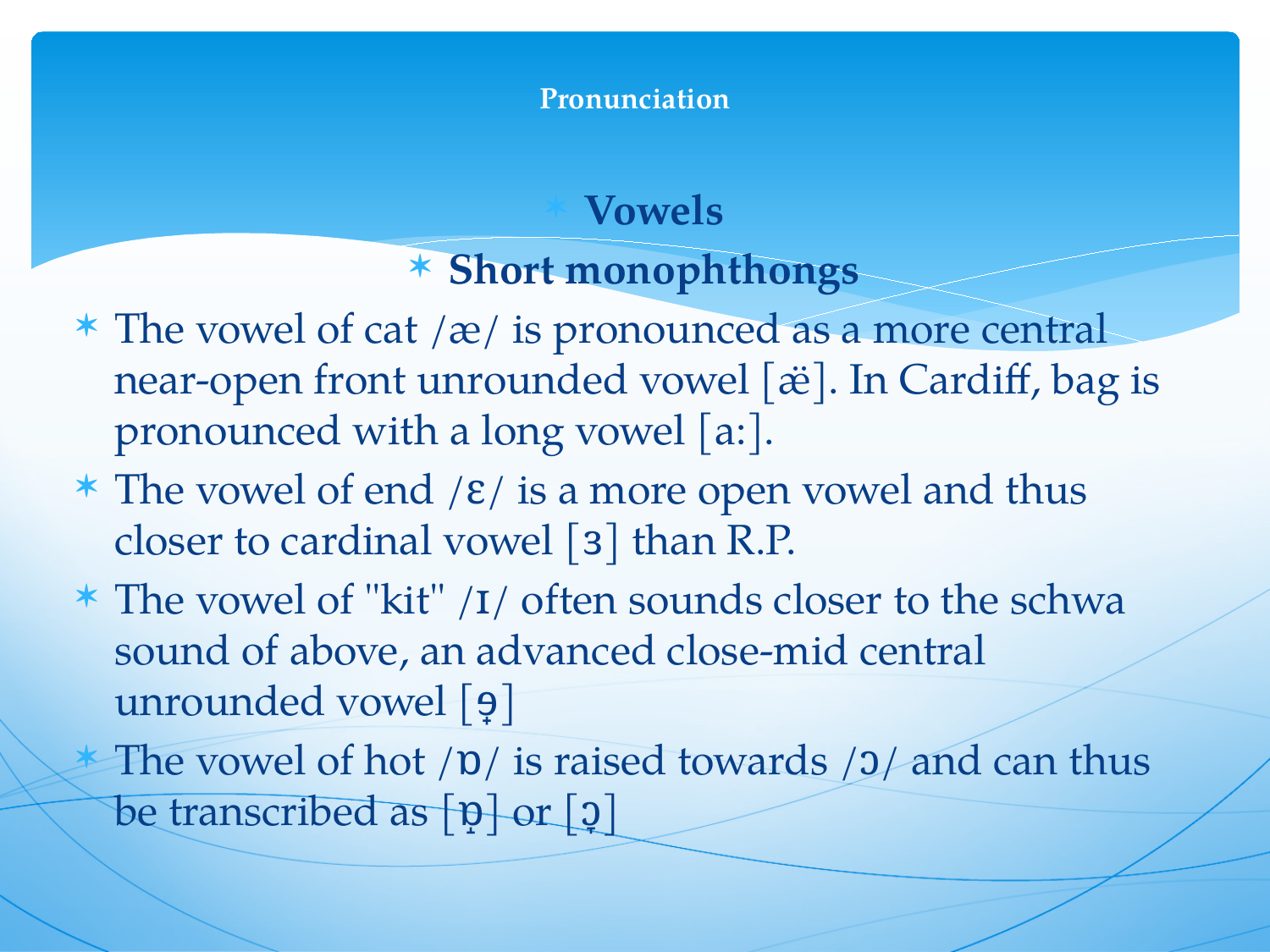

# Pronunciation
Vowels
Short monophthongs
The vowel of cat /æ/ is pronounced as a more central near-open front unrounded vowel [æ̈]. In Cardiff, bag is pronounced with a long vowel [a:].
The vowel of end /ɛ/ is a more open vowel and thus closer to cardinal vowel [ɜ] than R.P.
The vowel of "kit" /ɪ/ often sounds closer to the schwa sound of above, an advanced close-mid central unrounded vowel [ɘ̟]
The vowel of hot /ɒ/ is raised towards /ɔ/ and can thus be transcribed as [ɒ̝] or [ɔ̞]